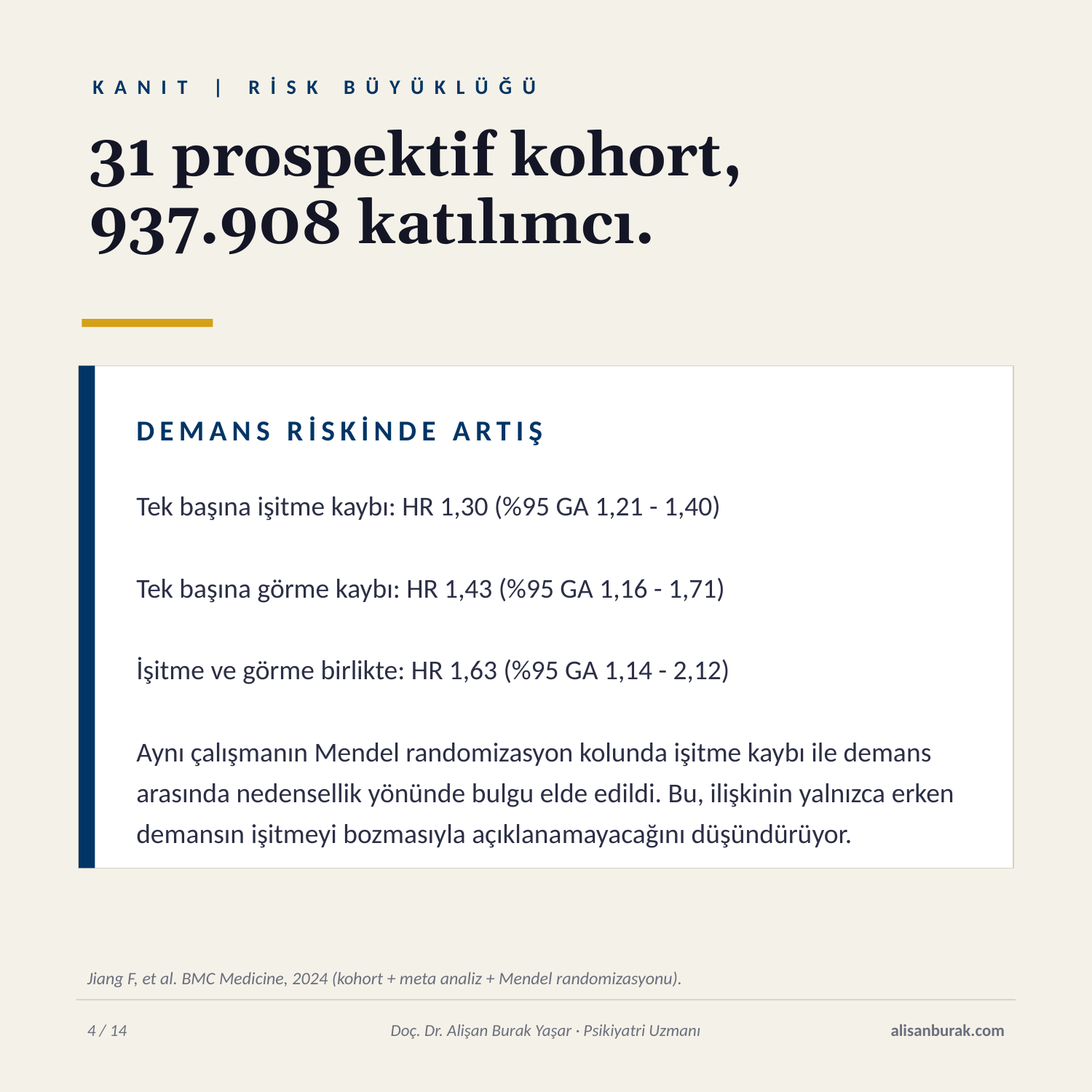

KANIT | RİSK BÜYÜKLÜĞÜ
31 prospektif kohort,
937.908 katılımcı.

DEMANS RİSKİNDE ARTIŞ
Tek başına işitme kaybı: HR 1,30 (%95 GA 1,21 - 1,40)

Tek başına görme kaybı: HR 1,43 (%95 GA 1,16 - 1,71)

İşitme ve görme birlikte: HR 1,63 (%95 GA 1,14 - 2,12)

Aynı çalışmanın Mendel randomizasyon kolunda işitme kaybı ile demans arasında nedensellik yönünde bulgu elde edildi. Bu, ilişkinin yalnızca erken demansın işitmeyi bozmasıyla açıklanamayacağını düşündürüyor.
Jiang F, et al. BMC Medicine, 2024 (kohort + meta analiz + Mendel randomizasyonu).

4 / 14
Doç. Dr. Alişan Burak Yaşar · Psikiyatri Uzmanı
alisanburak.com